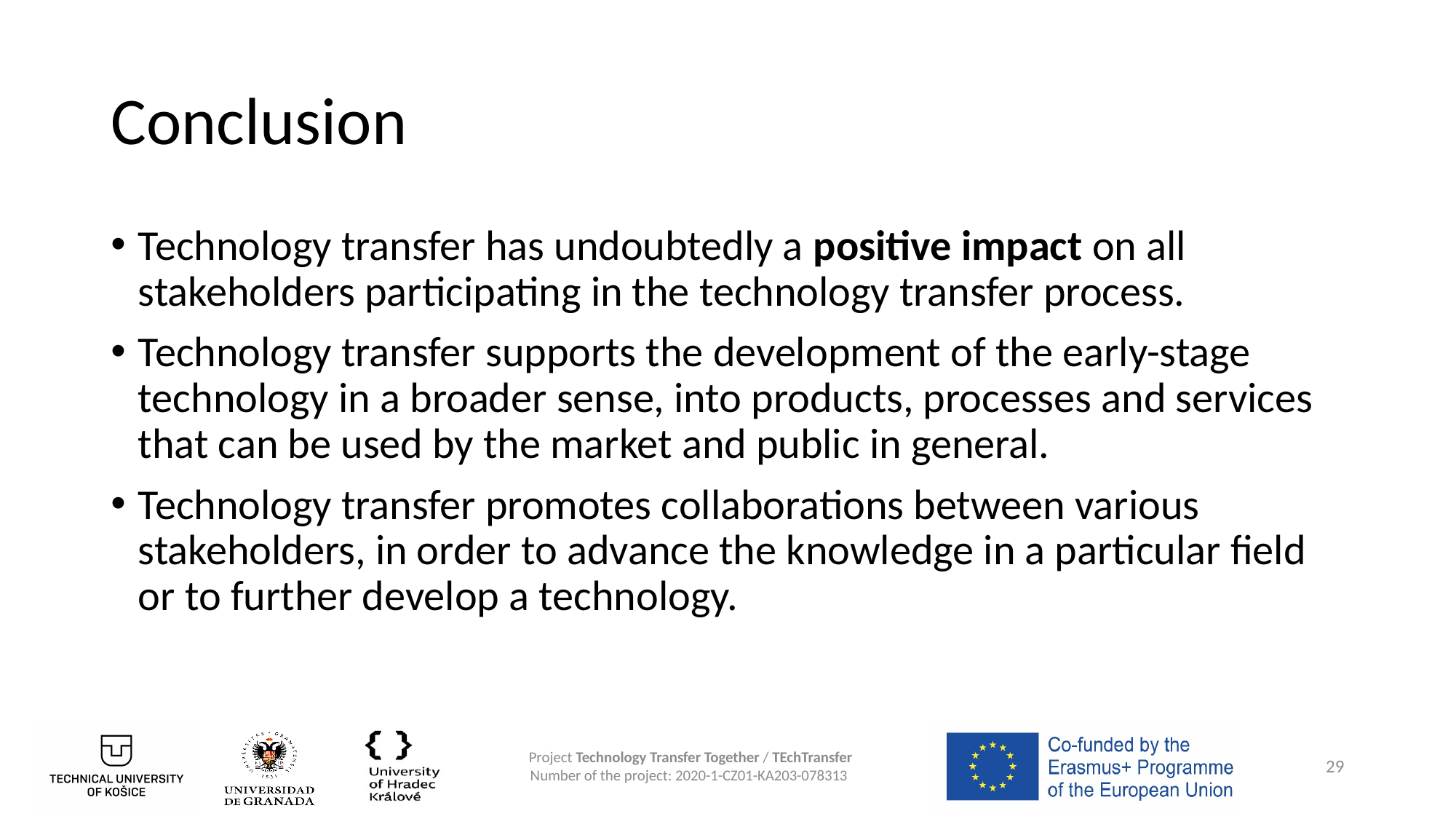

# Conclusion
Technology transfer has undoubtedly a positive impact on all stakeholders participating in the technology transfer process.
Technology transfer supports the development of the early-stage technology in a broader sense, into products, processes and services that can be used by the market and public in general.
Technology transfer promotes collaborations between various stakeholders, in order to advance the knowledge in a particular field or to further develop a technology.
29
Project Technology Transfer Together / TEchTransfer
Number of the project: 2020-1-CZ01-KA203-078313